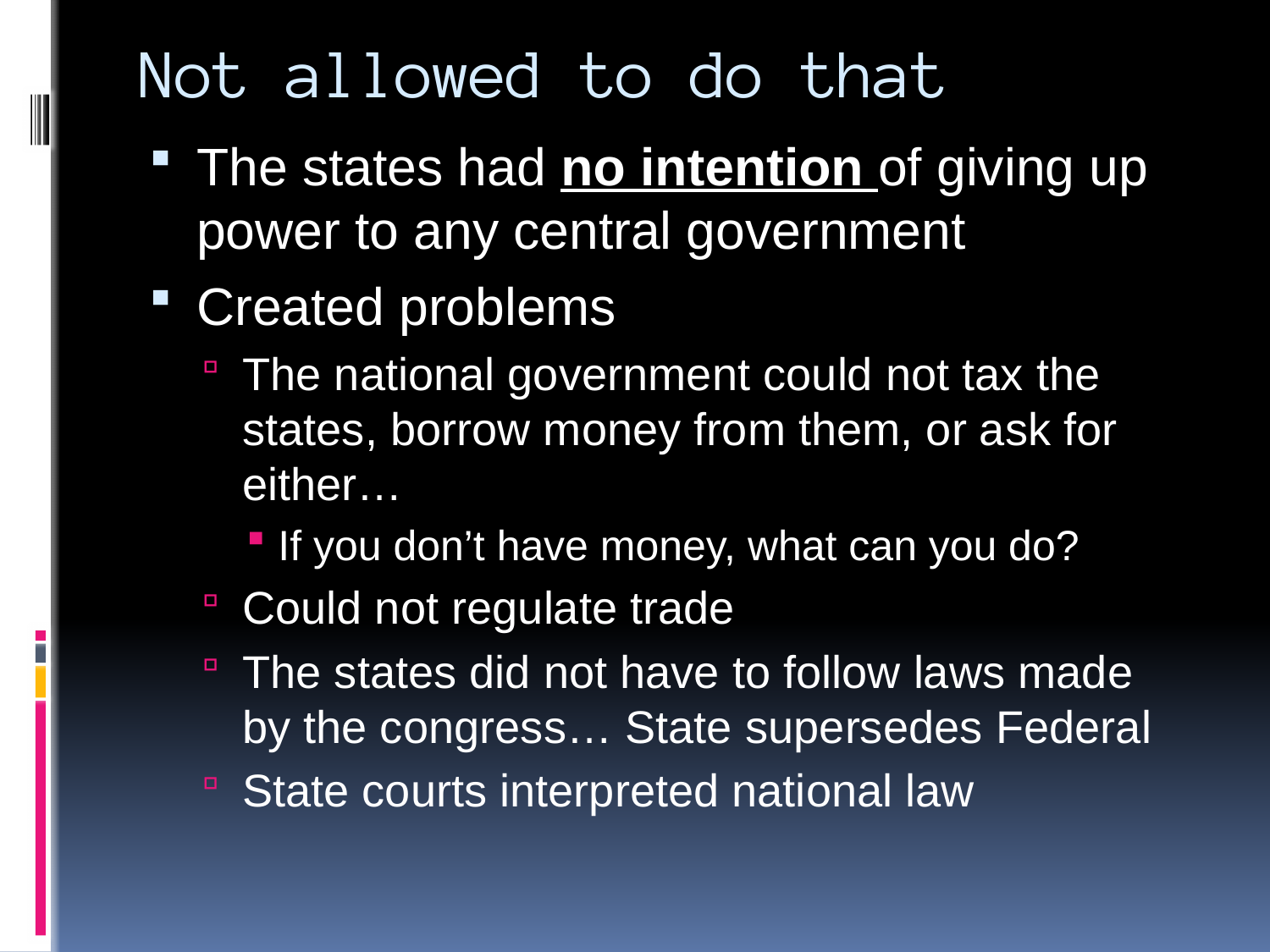

# Not allowed to do that
The states had no intention of giving up power to any central government
Created problems
The national government could not tax the states, borrow money from them, or ask for either…
If you don’t have money, what can you do?
Could not regulate trade
The states did not have to follow laws made by the congress… State supersedes Federal
State courts interpreted national law